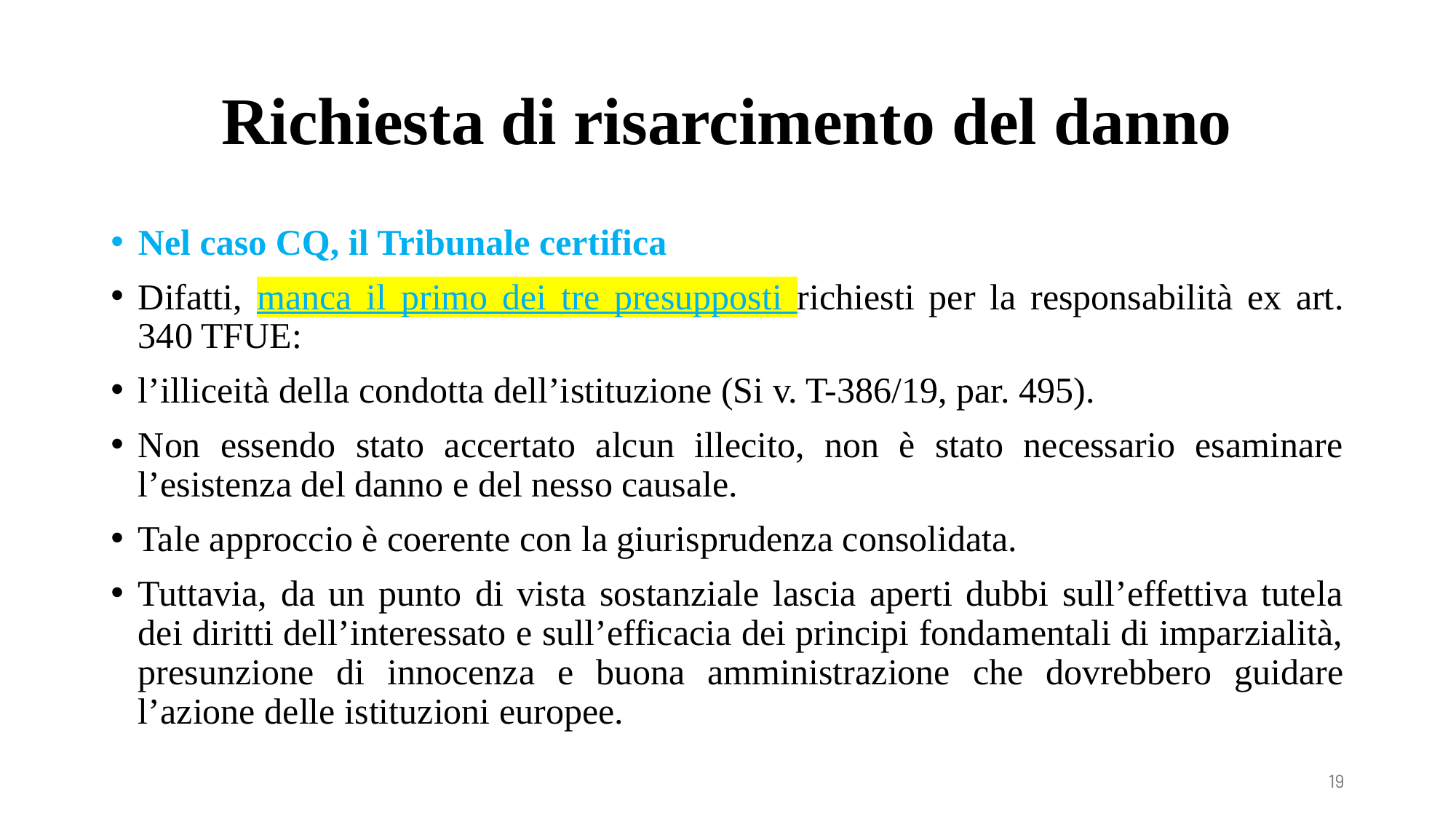

# Richiesta di risarcimento del danno
Nel caso CQ, il Tribunale certifica
Difatti, manca il primo dei tre presupposti richiesti per la responsabilità ex art. 340 TFUE:
l’illiceità della condotta dell’istituzione (Si v. T-386/19, par. 495).
Non essendo stato accertato alcun illecito, non è stato necessario esaminare l’esistenza del danno e del nesso causale.
Tale approccio è coerente con la giurisprudenza consolidata.
Tuttavia, da un punto di vista sostanziale lascia aperti dubbi sull’effettiva tutela dei diritti dell’interessato e sull’efficacia dei principi fondamentali di imparzialità, presunzione di innocenza e buona amministrazione che dovrebbero guidare l’azione delle istituzioni europee.

19